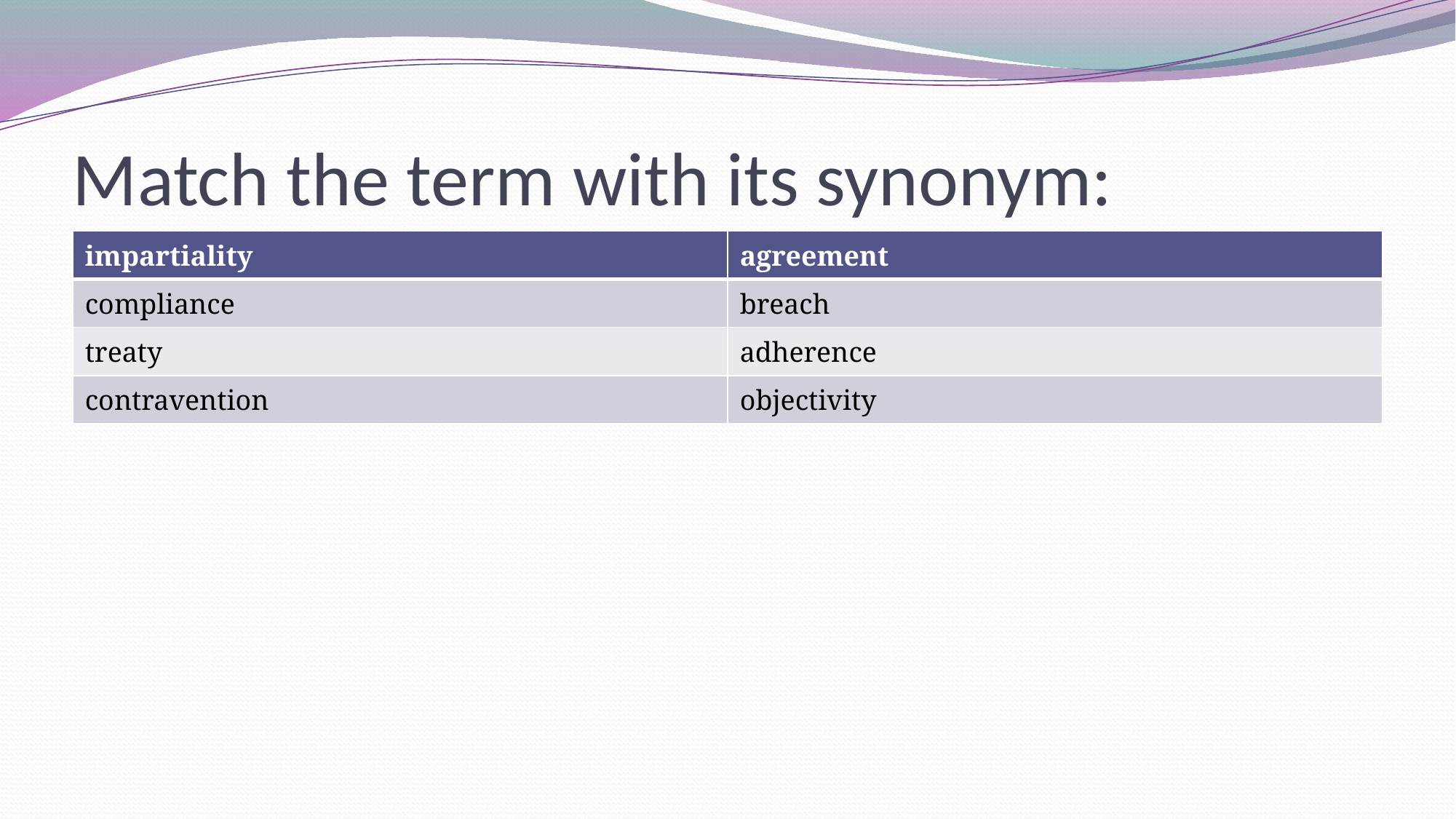

# Match the term with its synonym:
| impartiality | agreement |
| --- | --- |
| compliance | breach |
| treaty | adherence |
| contravention | objectivity |